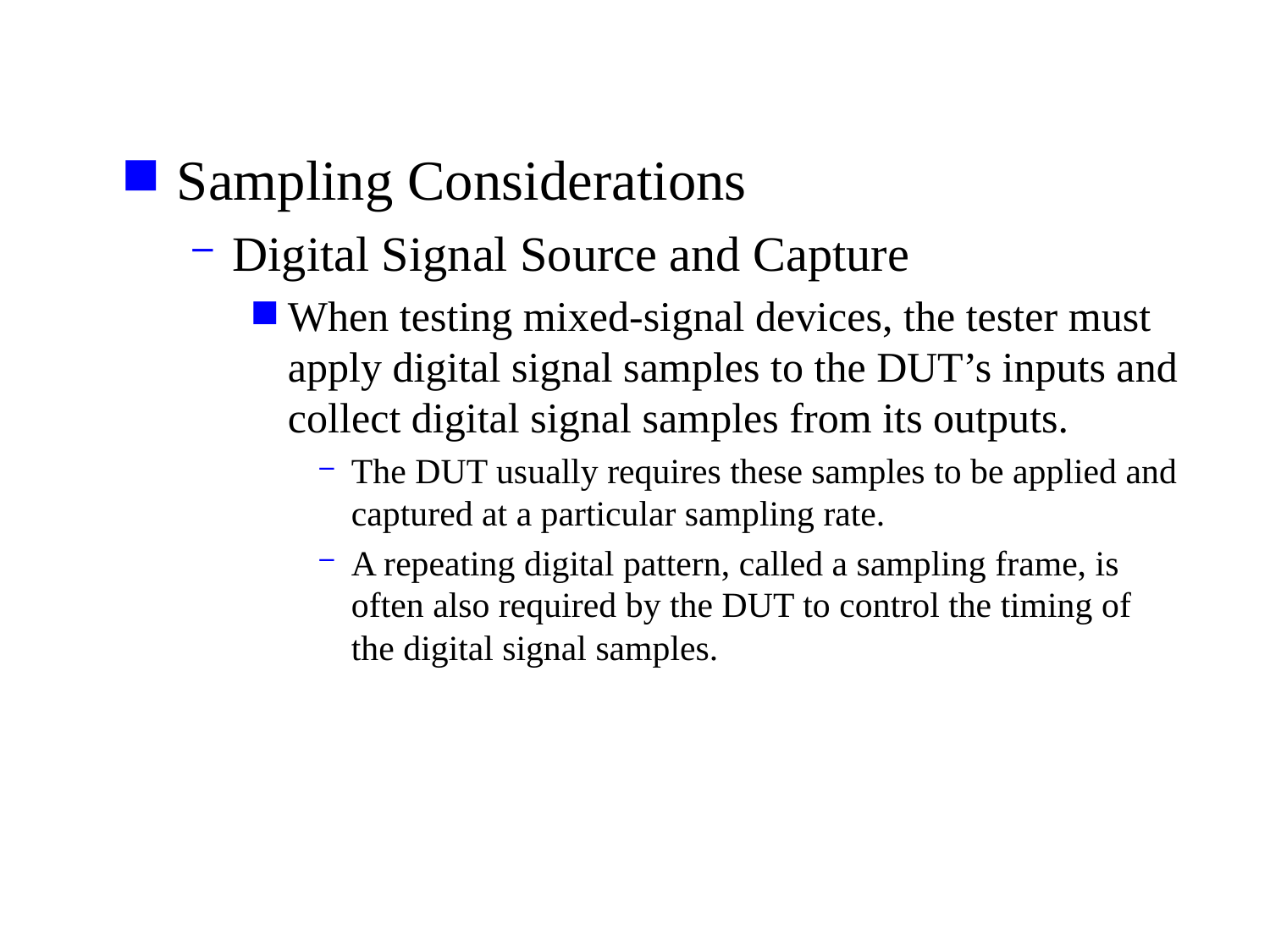

Sampling Considerations
Digital Signal Source and Capture
When testing mixed-signal devices, the tester must apply digital signal samples to the DUT’s inputs and collect digital signal samples from its outputs.
The DUT usually requires these samples to be applied and captured at a particular sampling rate.
A repeating digital pattern, called a sampling frame, is often also required by the DUT to control the timing of the digital signal samples.